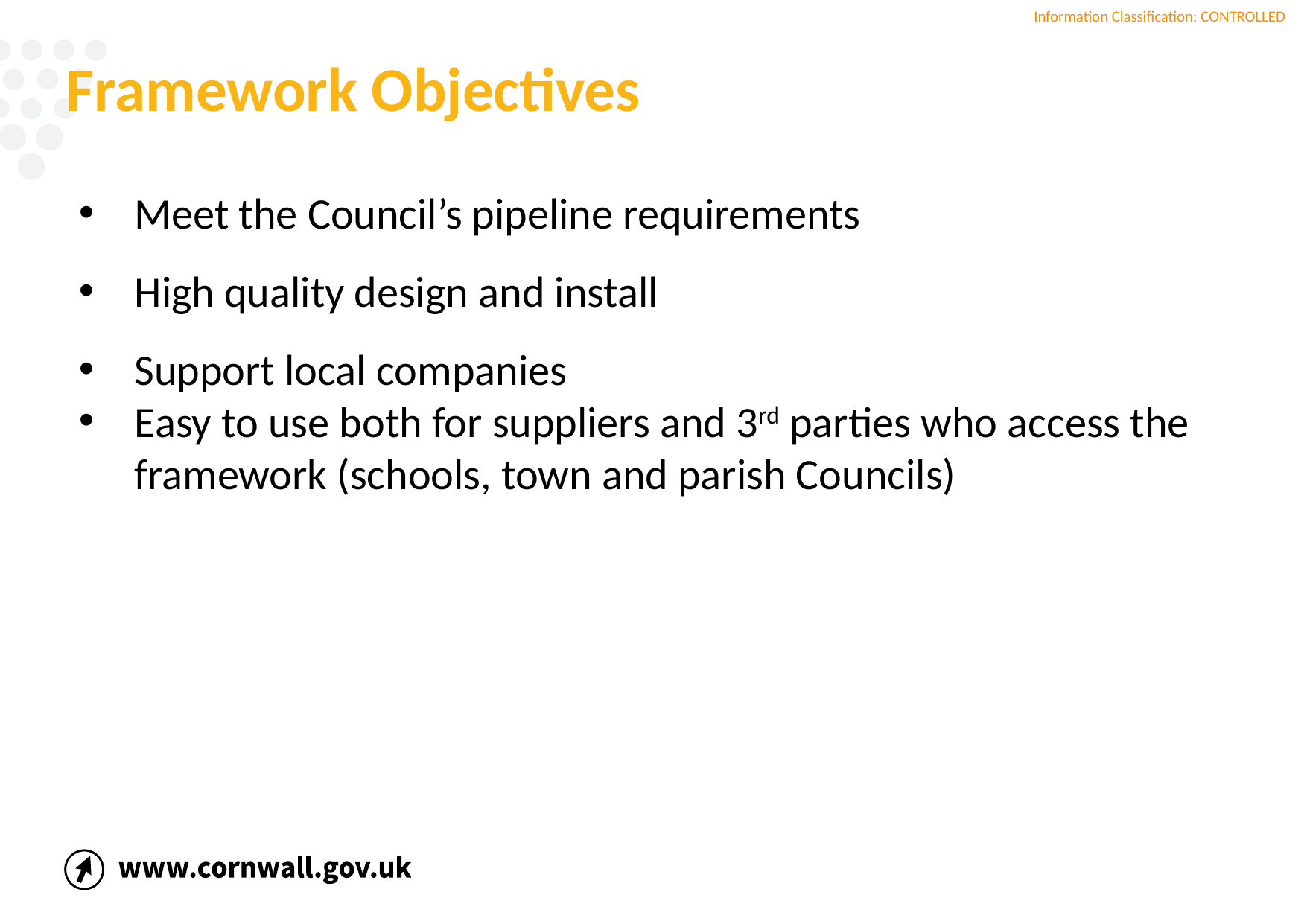

# Framework Objectives
Meet the Council’s pipeline requirements
High quality design and install
Support local companies
Easy to use both for suppliers and 3rd parties who access the framework (schools, town and parish Councils)